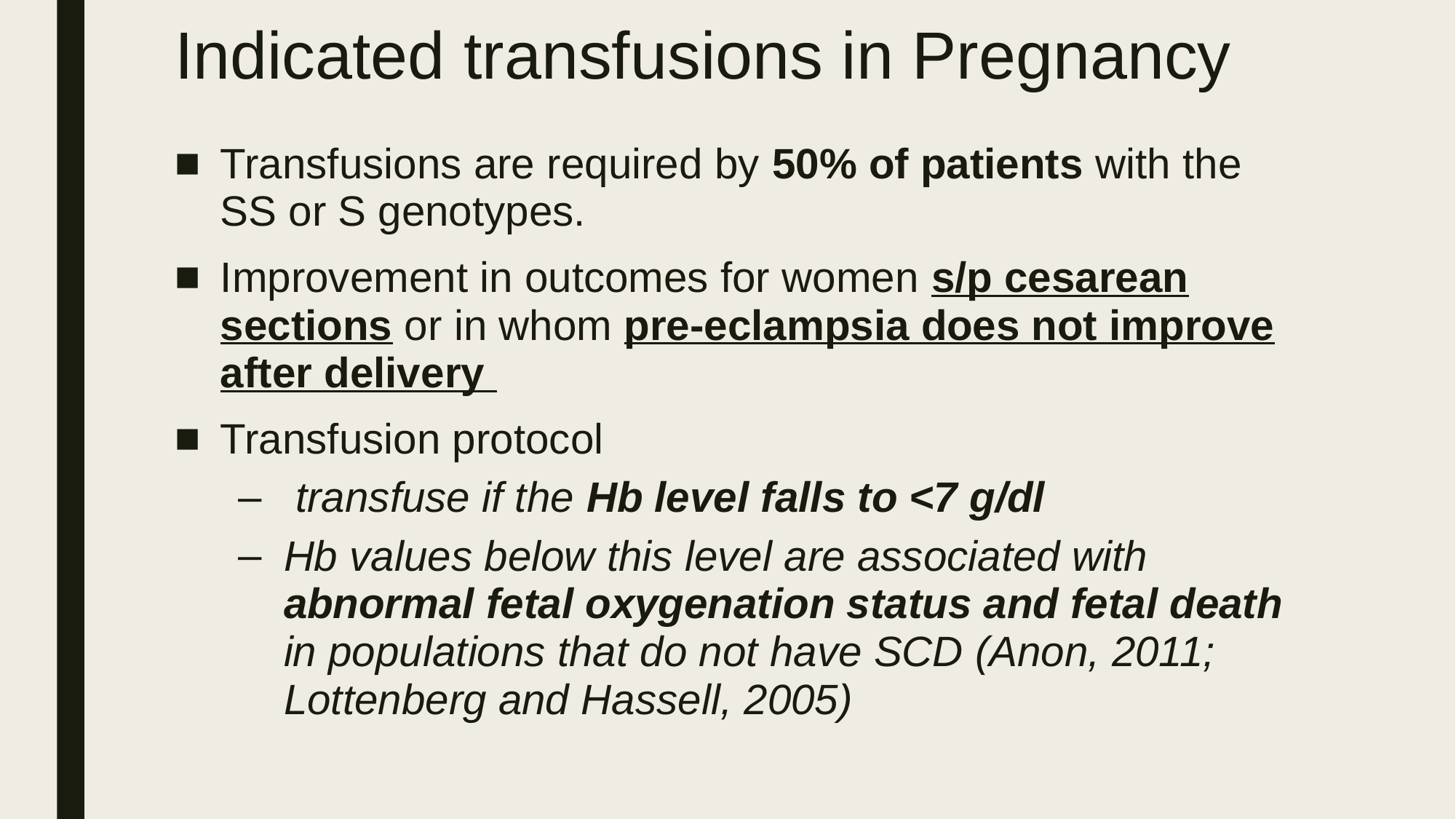

# Indicated transfusions in Pregnancy
Transfusions are required by 50% of patients with the SS or S genotypes.
Improvement in outcomes for women s/p cesarean sections or in whom pre-eclampsia does not improve after delivery
Transfusion protocol
 transfuse if the Hb level falls to <7 g/dl
Hb values below this level are associated with abnormal fetal oxygenation status and fetal death in populations that do not have SCD (Anon, 2011; Lottenberg and Hassell, 2005)